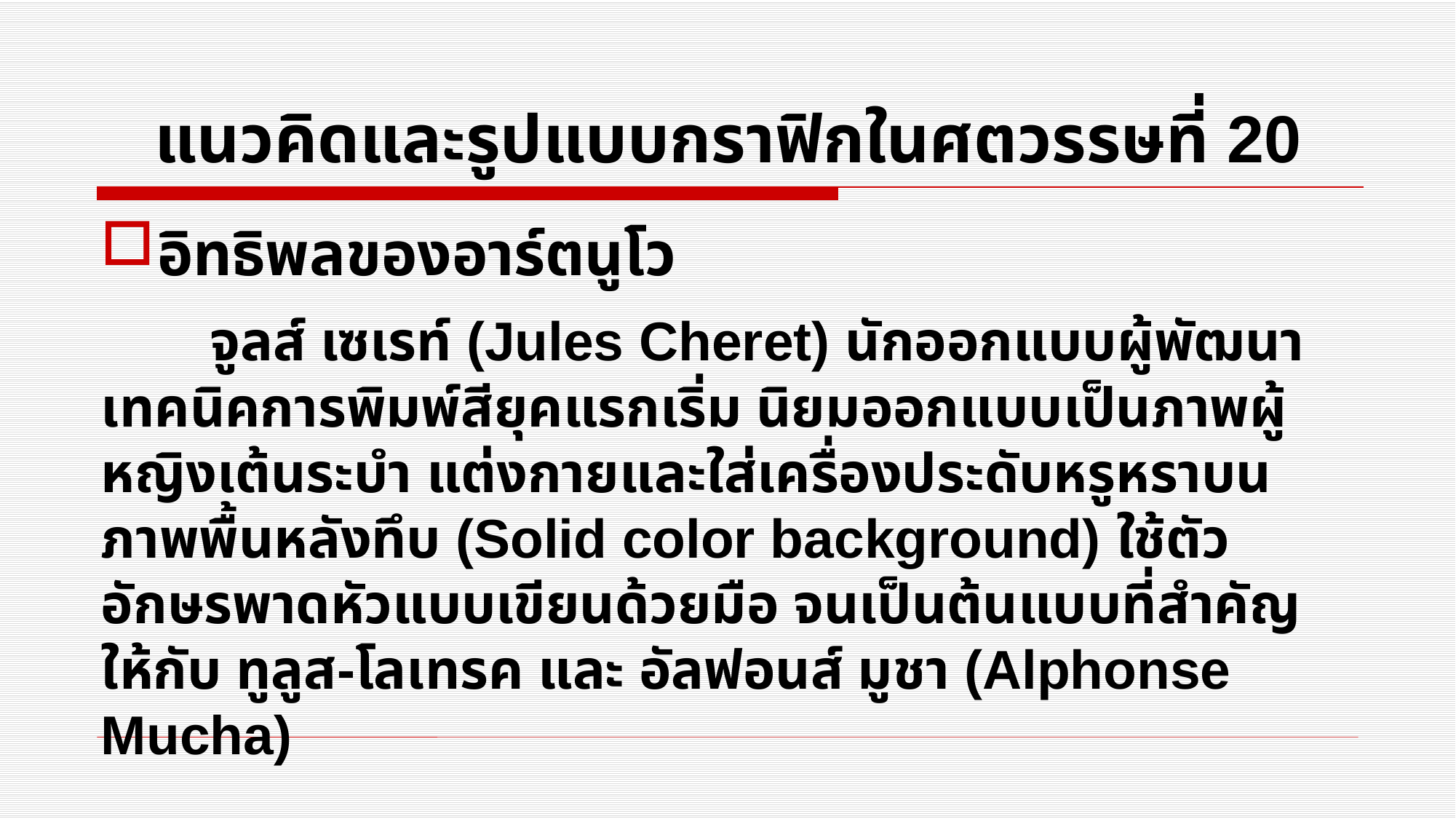

# แนวคิดและรูปแบบกราฟิกในศตวรรษที่ 20
อิทธิพลของอาร์ตนูโว
	จูลส์ เซเรท์ (Jules Cheret) นักออกแบบผู้พัฒนาเทคนิคการพิมพ์สียุคแรกเริ่ม นิยมออกแบบเป็นภาพผู้หญิงเต้นระบำ แต่งกายและใส่เครื่องประดับหรูหราบนภาพพื้นหลังทึบ (Solid color background) ใช้ตัวอักษรพาดหัวแบบเขียนด้วยมือ จนเป็นต้นแบบที่สำคัญให้กับ ทูลูส-โลเทรค และ อัลฟอนส์ มูชา (Alphonse Mucha)